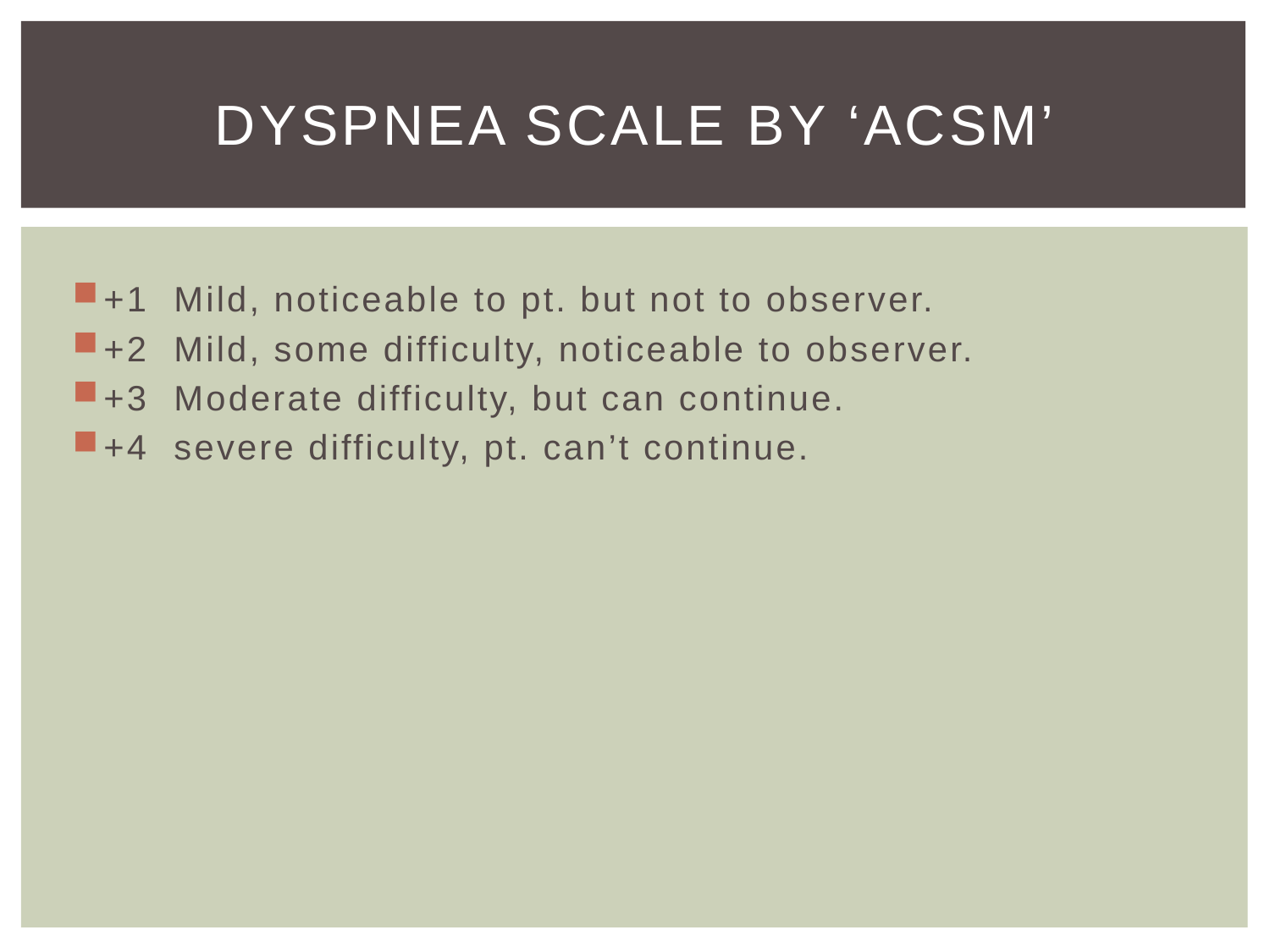

# Dyspnea scale by ‘acsm’
+1  Mild, noticeable to pt. but not to observer.
+2  Mild, some difficulty, noticeable to observer.
+3  Moderate difficulty, but can continue.
+4  severe difficulty, pt. can’t continue.